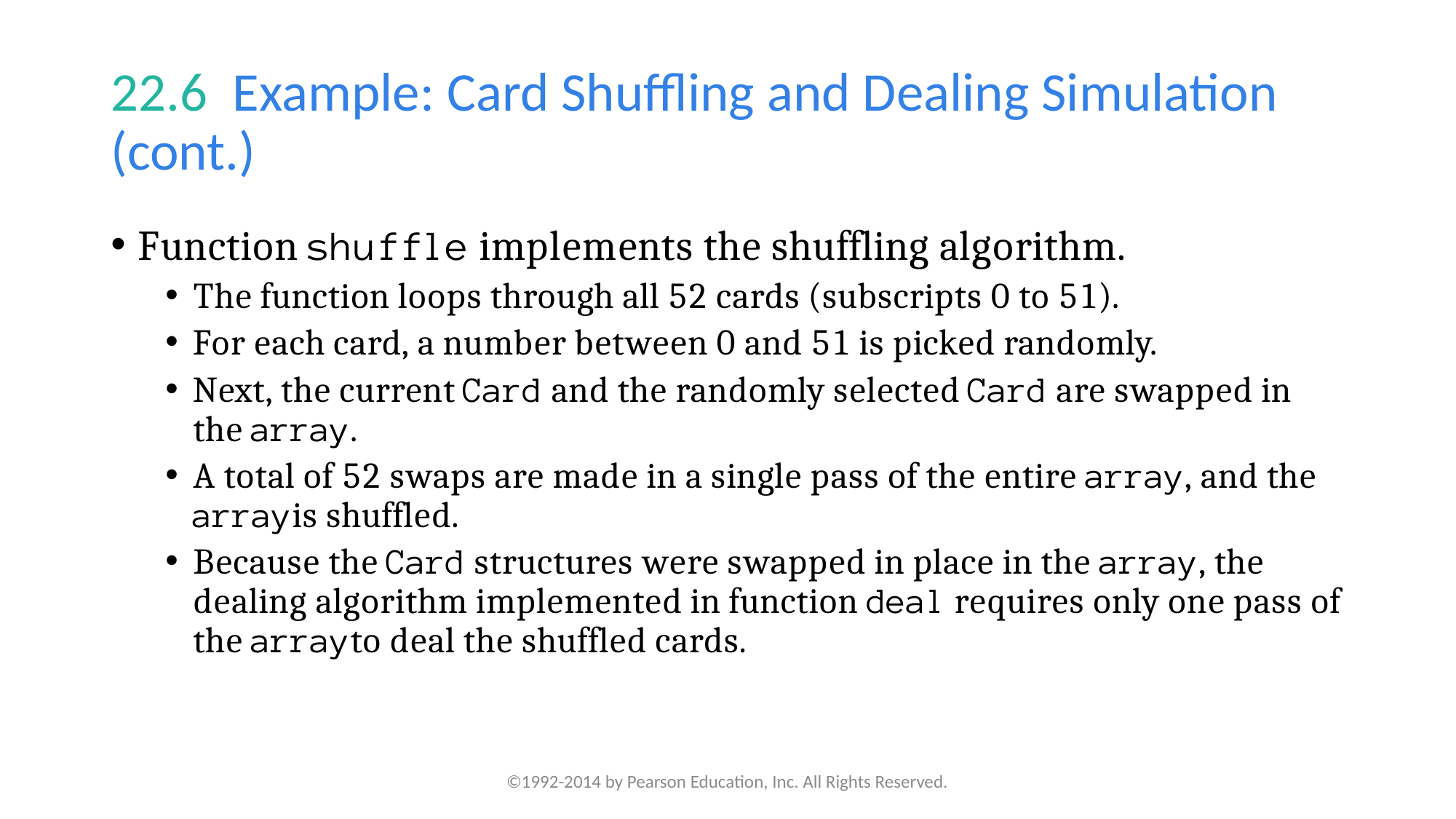

# 22.6  Example: Card Shuffling and Dealing Simulation (cont.)
Function shuffle implements the shuffling algorithm.
The function loops through all 52 cards (subscripts 0 to 51).
For each card, a number between 0 and 51 is picked randomly.
Next, the current Card and the randomly selected Card are swapped in the array.
A total of 52 swaps are made in a single pass of the entire array, and the arrayis shuffled.
Because the Card structures were swapped in place in the array, the dealing algorithm implemented in function deal requires only one pass of the arrayto deal the shuffled cards.
©1992-2014 by Pearson Education, Inc. All Rights Reserved.